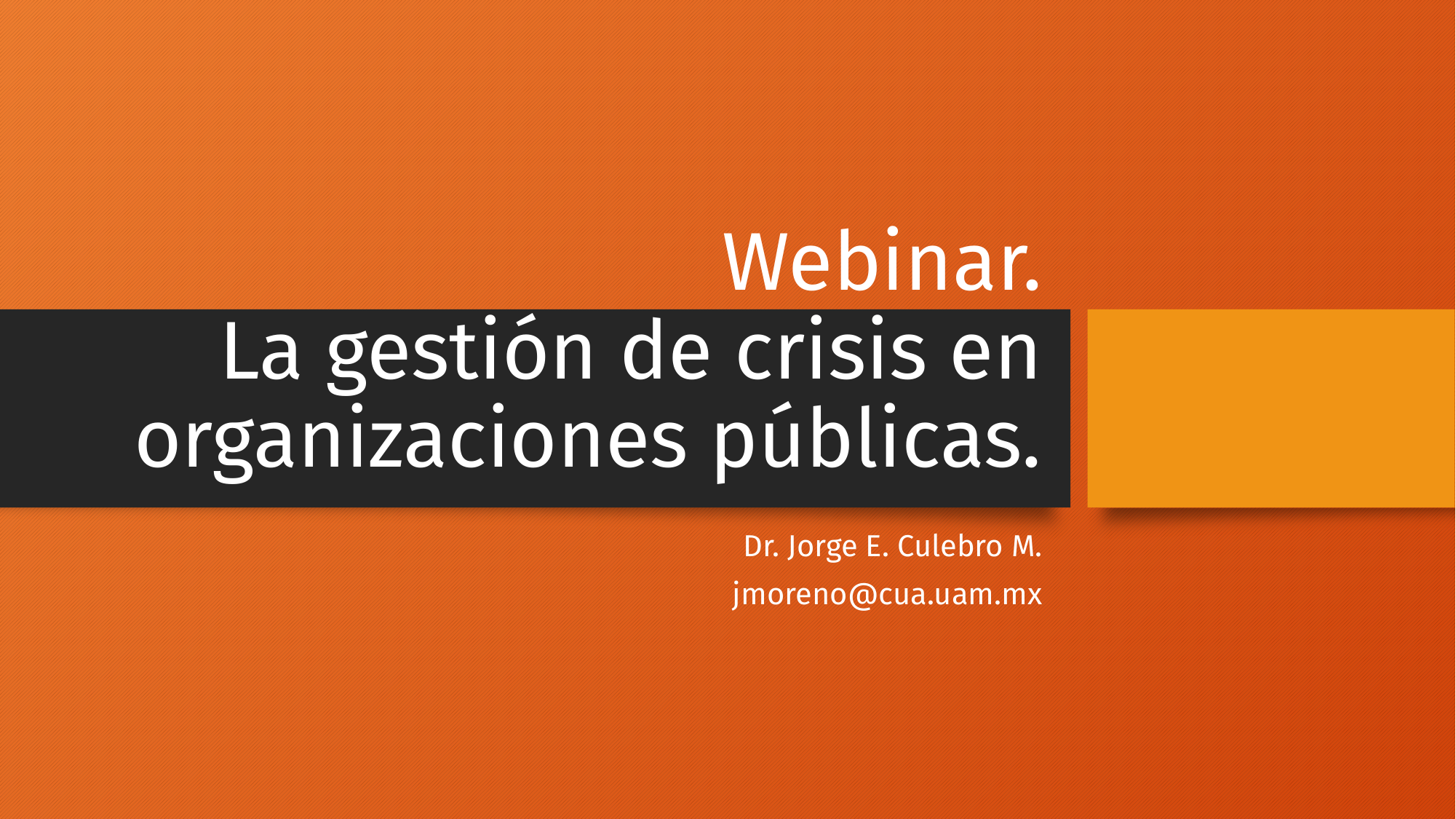

# Webinar. La gestión de crisis en organizaciones públicas.
Dr. Jorge E. Culebro M.
jmoreno@cua.uam.mx